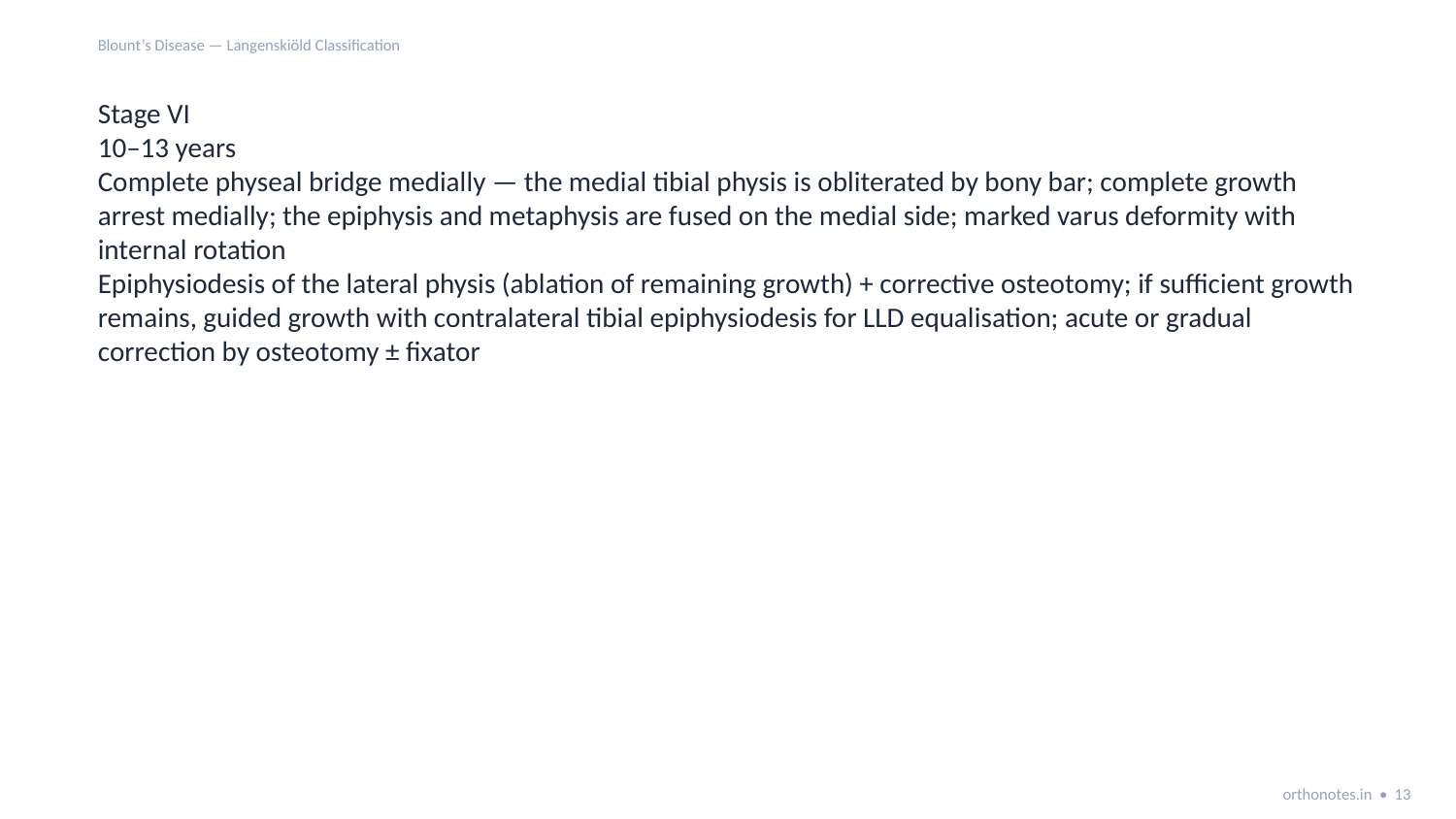

Blount’s Disease — Langenskiöld Classification
Stage VI
10–13 years
Complete physeal bridge medially — the medial tibial physis is obliterated by bony bar; complete growth arrest medially; the epiphysis and metaphysis are fused on the medial side; marked varus deformity with internal rotation
Epiphysiodesis of the lateral physis (ablation of remaining growth) + corrective osteotomy; if sufficient growth remains, guided growth with contralateral tibial epiphysiodesis for LLD equalisation; acute or gradual correction by osteotomy ± fixator
orthonotes.in  •  13